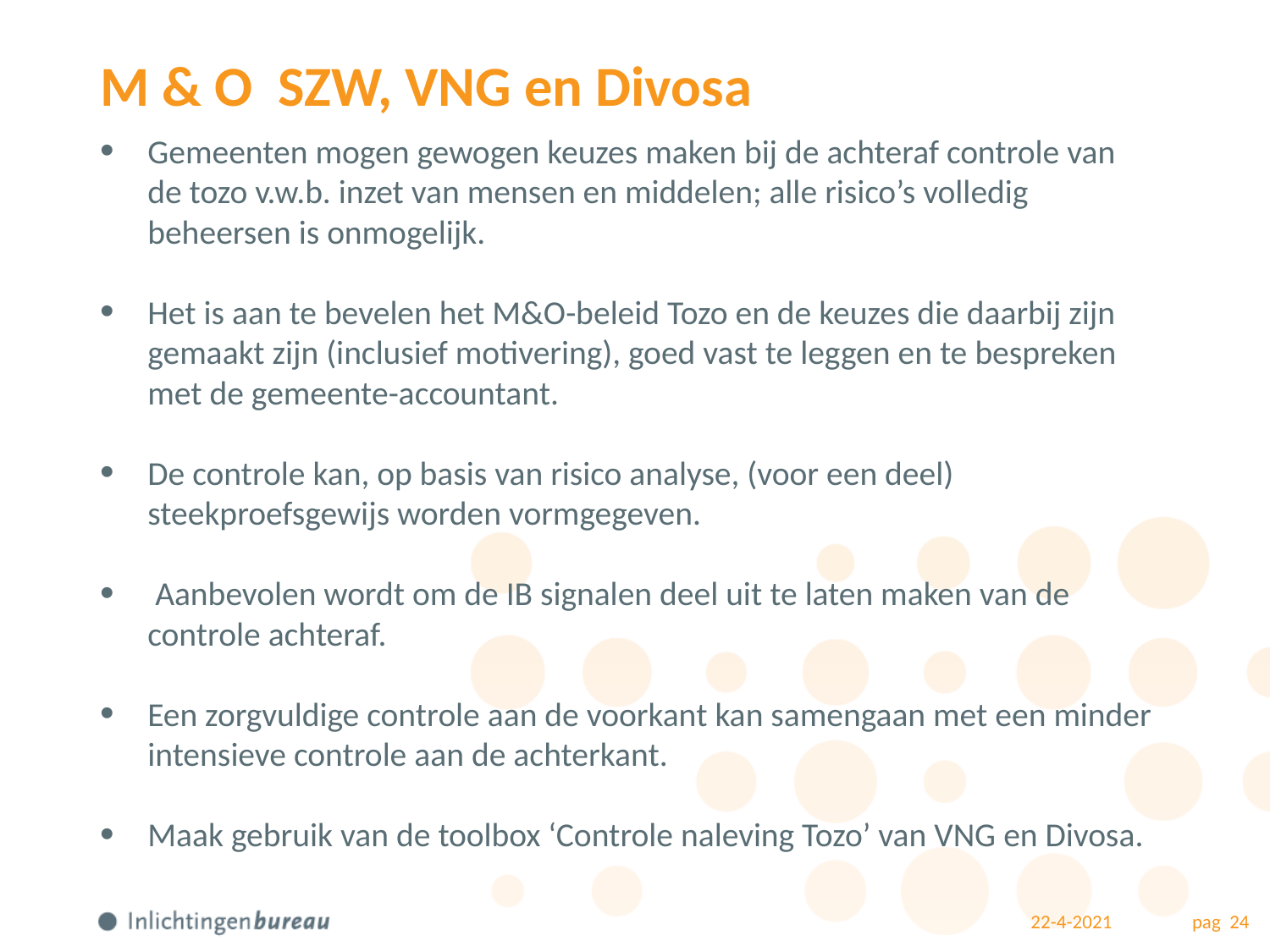

# M & O  SZW, VNG en Divosa
Gemeenten mogen gewogen keuzes maken bij de achteraf controle van de tozo v.w.b. inzet van mensen en middelen; alle risico’s volledig beheersen is onmogelijk.

Het is aan te bevelen het M&O-beleid Tozo en de keuzes die daarbij zijn gemaakt zijn (inclusief motivering), goed vast te leggen en te bespreken met de gemeente-accountant.

De controle kan, op basis van risico analyse, (voor een deel) steekproefsgewijs worden vormgegeven.

 Aanbevolen wordt om de IB signalen deel uit te laten maken van de controle achteraf.

Een zorgvuldige controle aan de voorkant kan samengaan met een minder intensieve controle aan de achterkant.

Maak gebruik van de toolbox ‘Controle naleving Tozo’ van VNG en Divosa.

22-4-2021